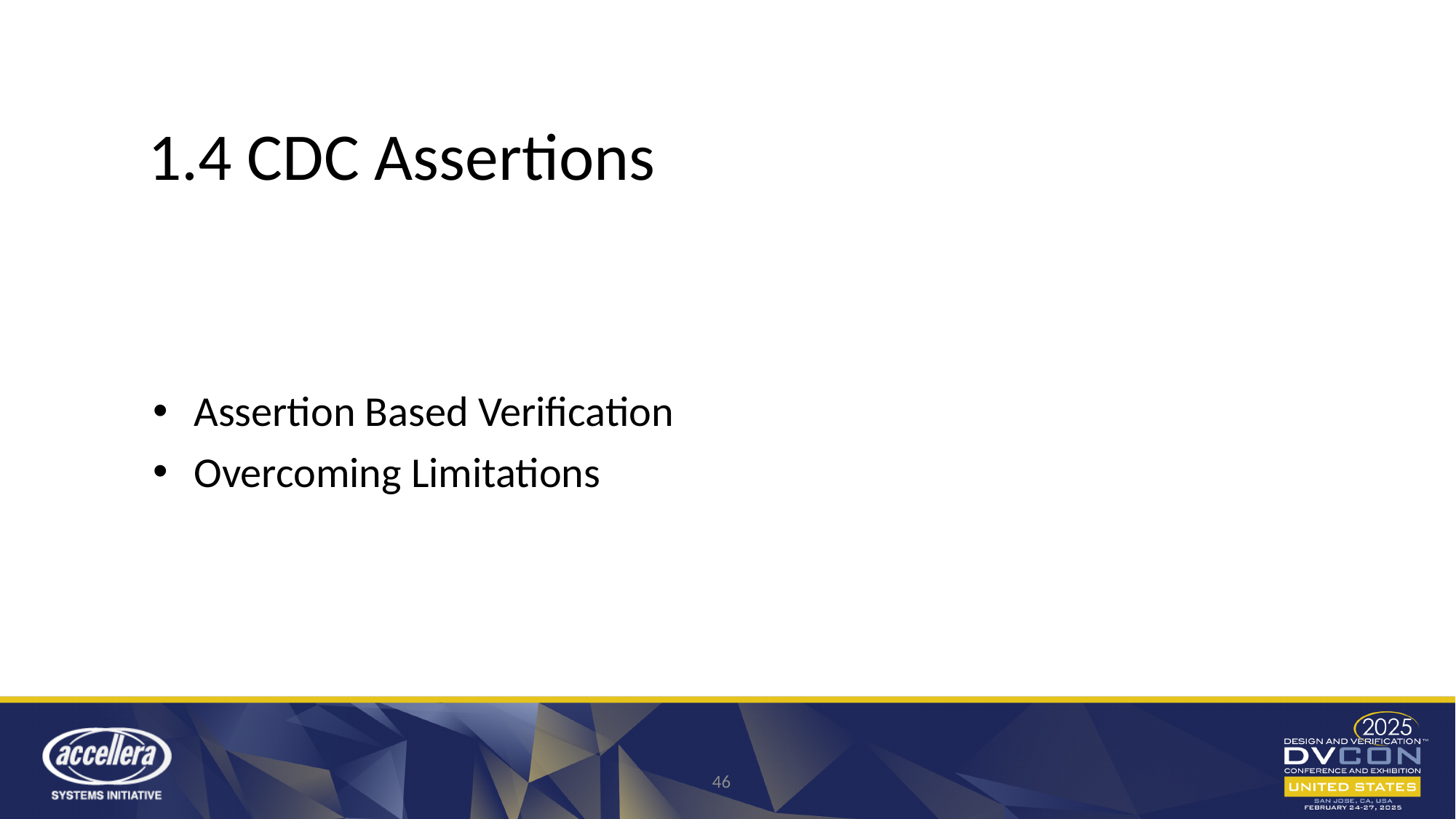

# 1.4 CDC Assertions
Assertion Based Verification
Overcoming Limitations
46